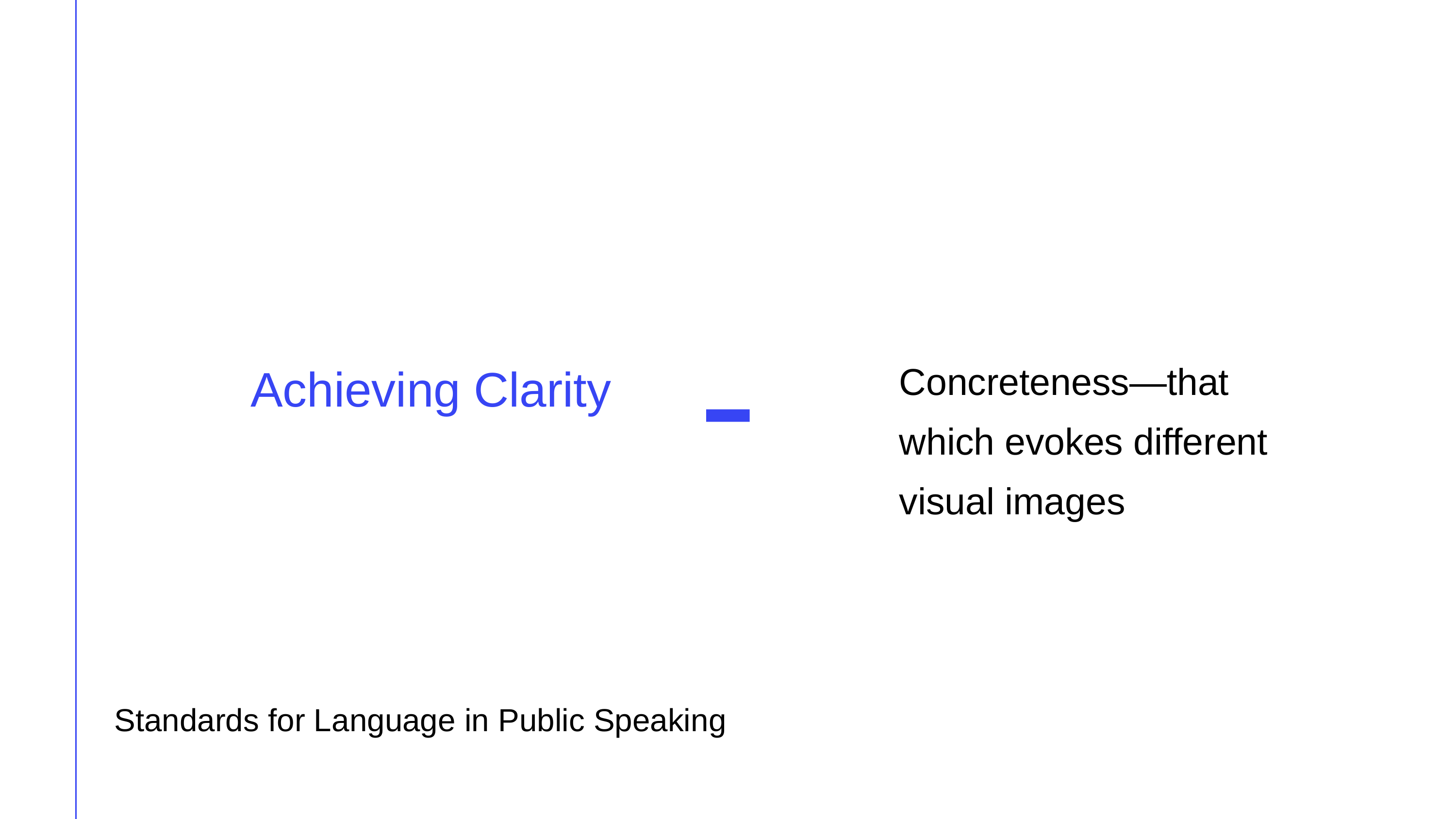

Concreteness—that which evokes different visual images
Achieving Clarity

Standards for Language in Public Speaking